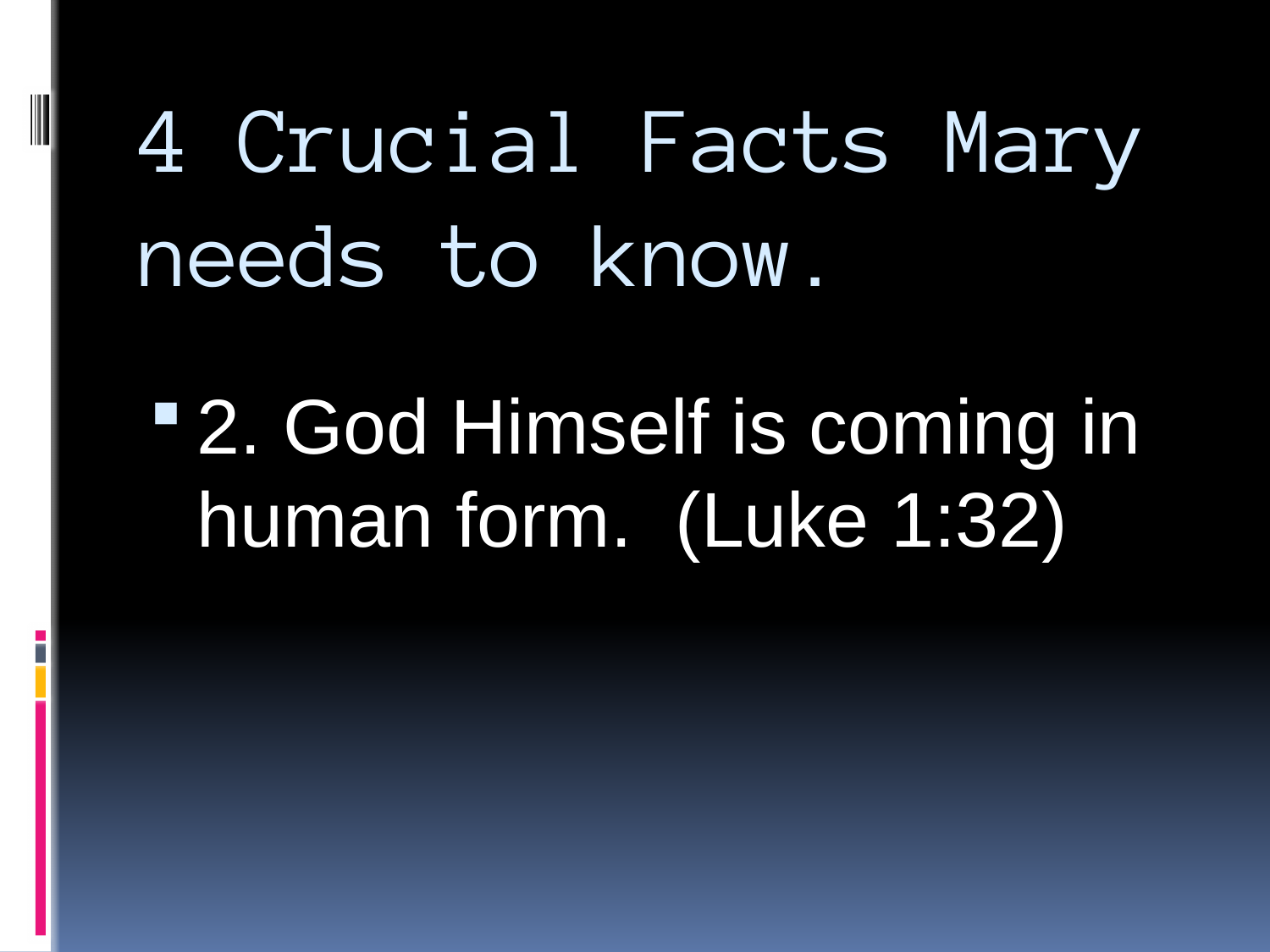

# 4 Crucial Facts Mary needs to know.
2. God Himself is coming in human form.  (Luke 1:32)